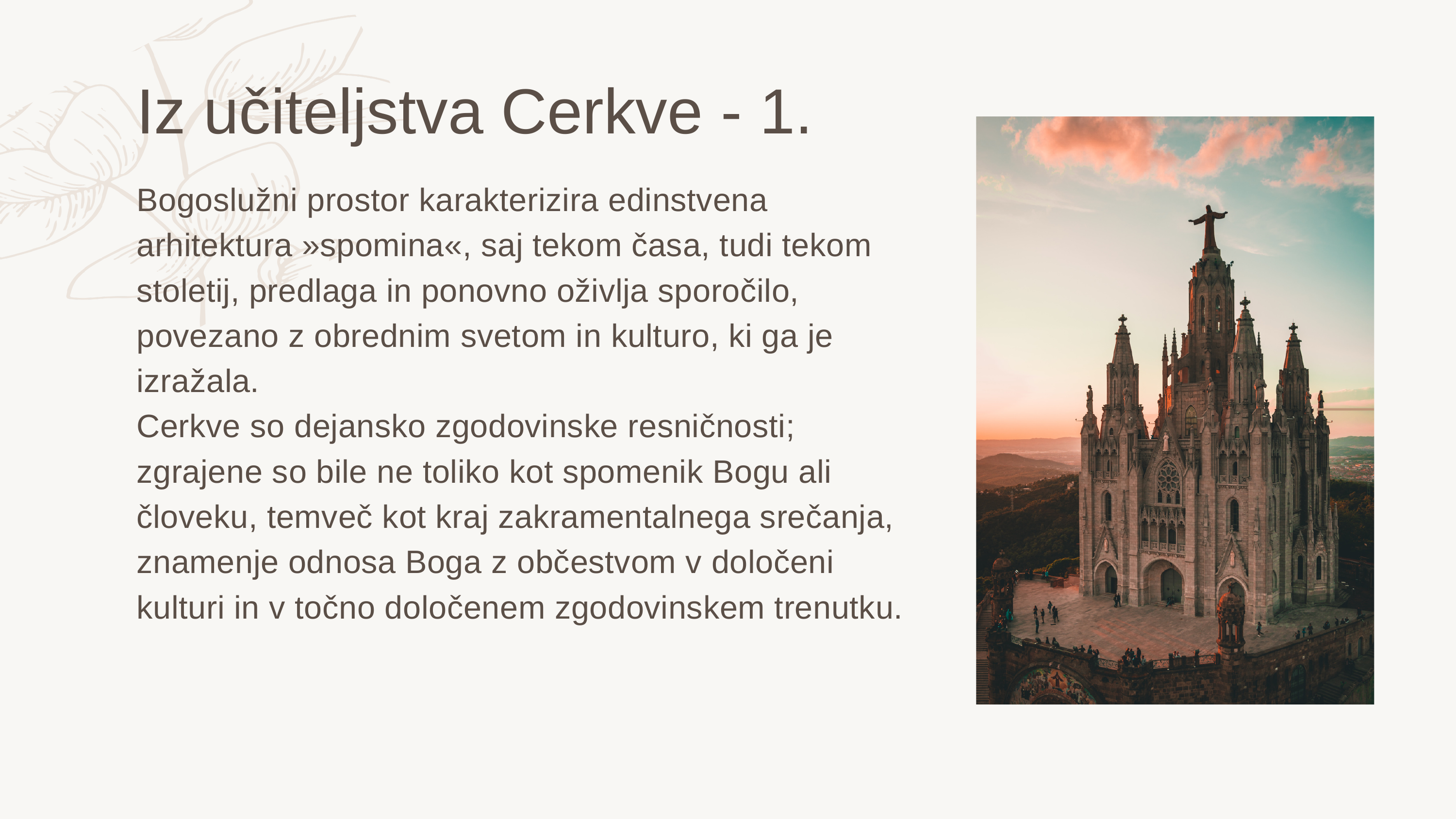

Iz učiteljstva Cerkve - 1.
Bogoslužni prostor karakterizira edinstvena arhitektura »spomina«, saj tekom časa, tudi tekom stoletij, predlaga in ponovno oživlja sporočilo, povezano z obrednim svetom in kulturo, ki ga je izražala.
Cerkve so dejansko zgodovinske resničnosti; zgrajene so bile ne toliko kot spomenik Bogu ali človeku, temveč kot kraj zakramentalnega srečanja, znamenje odnosa Boga z občestvom v določeni kulturi in v točno določenem zgodovinskem trenutku.